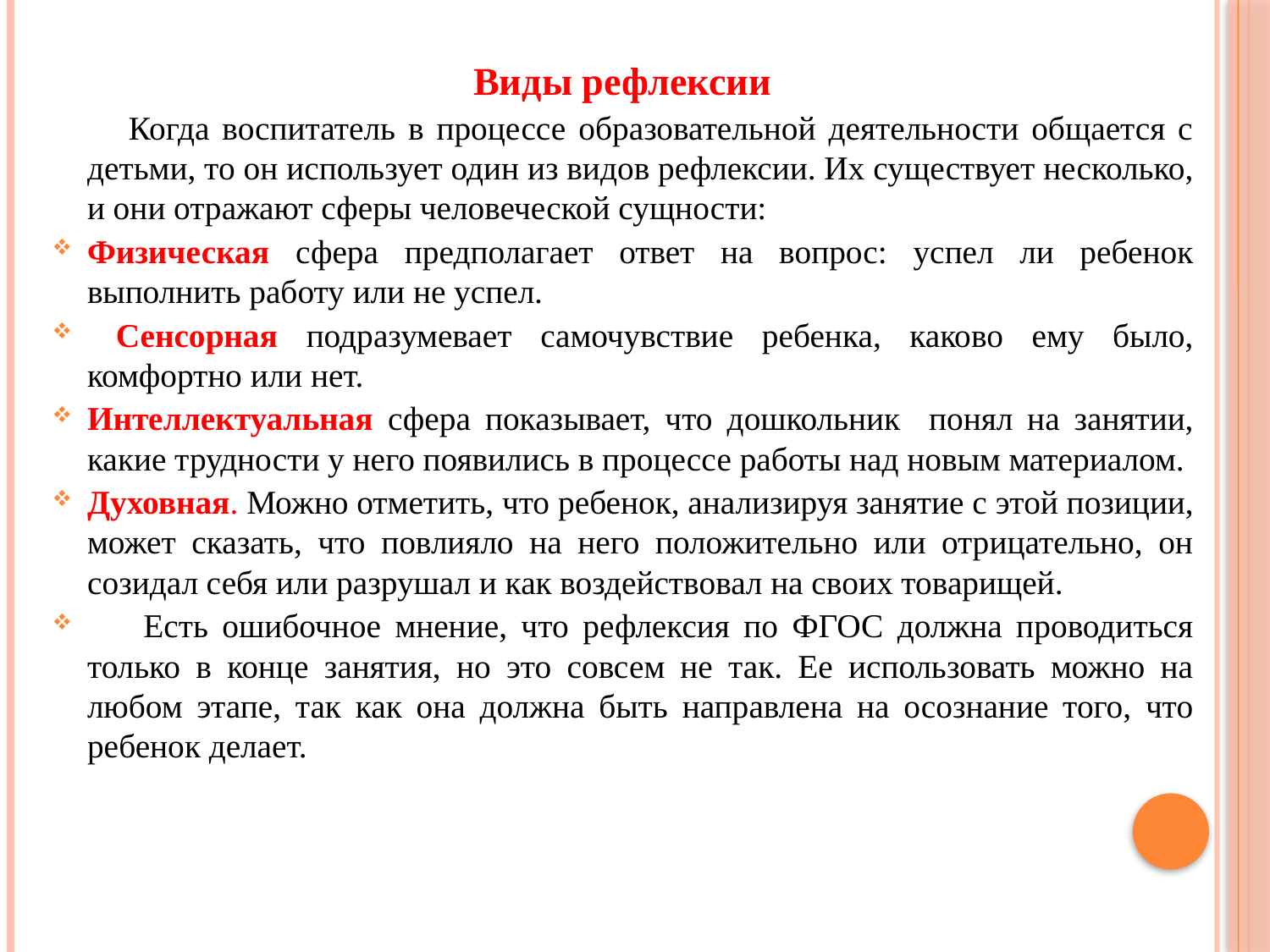

Виды рефлексии
      Когда воспитатель в процессе образовательной деятельности общается с детьми, то он использует один из видов рефлексии. Их существует несколько, и они отражают сферы человеческой сущности:
Физическая сфера предполагает ответ на вопрос: успел ли ребенок выполнить работу или не успел.
 Сенсорная подразумевает самочувствие ребенка, каково ему было, комфортно или нет.
Интеллектуальная сфера показывает, что дошкольник  понял на занятии, какие трудности у него появились в процессе работы над новым материалом.
Духовная. Можно отметить, что ребенок, анализируя занятие с этой позиции, может сказать, что повлияло на него положительно или отрицательно, он созидал себя или разрушал и как воздействовал на своих товарищей.
    Есть ошибочное мнение, что рефлексия по ФГОС должна проводиться только в конце занятия, но это совсем не так. Ее использовать можно на любом этапе, так как она должна быть направлена на осознание того, что ребенок делает.